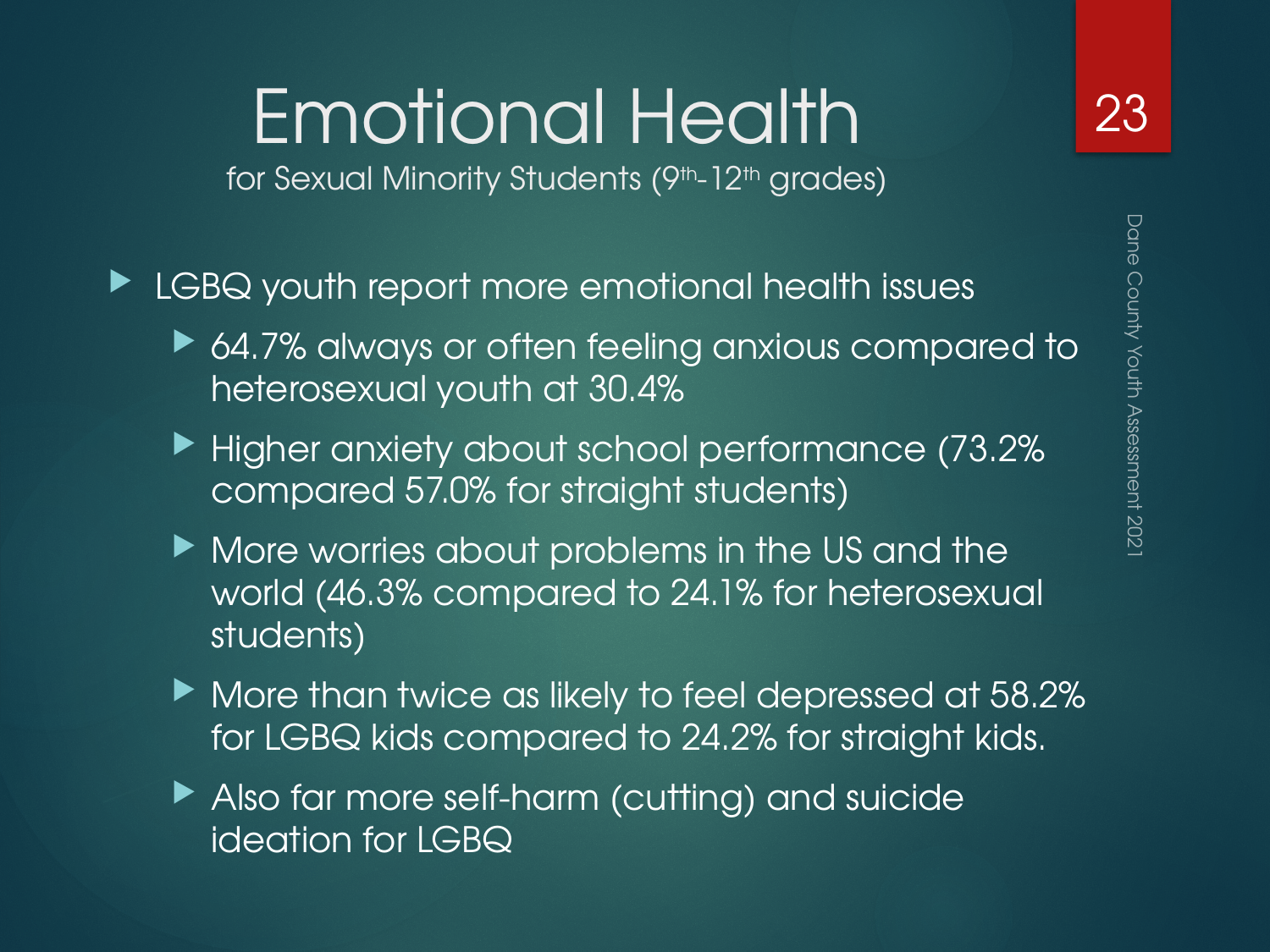

23
# Emotional Health for Sexual Minority Students (9th-12th grades)
LGBQ youth report more emotional health issues
64.7% always or often feeling anxious compared to heterosexual youth at 30.4%
Higher anxiety about school performance (73.2% compared 57.0% for straight students)
More worries about problems in the US and the world (46.3% compared to 24.1% for heterosexual students)
More than twice as likely to feel depressed at 58.2% for LGBQ kids compared to 24.2% for straight kids.
Also far more self-harm (cutting) and suicide ideation for LGBQ
Dane County Youth Assessment 2021